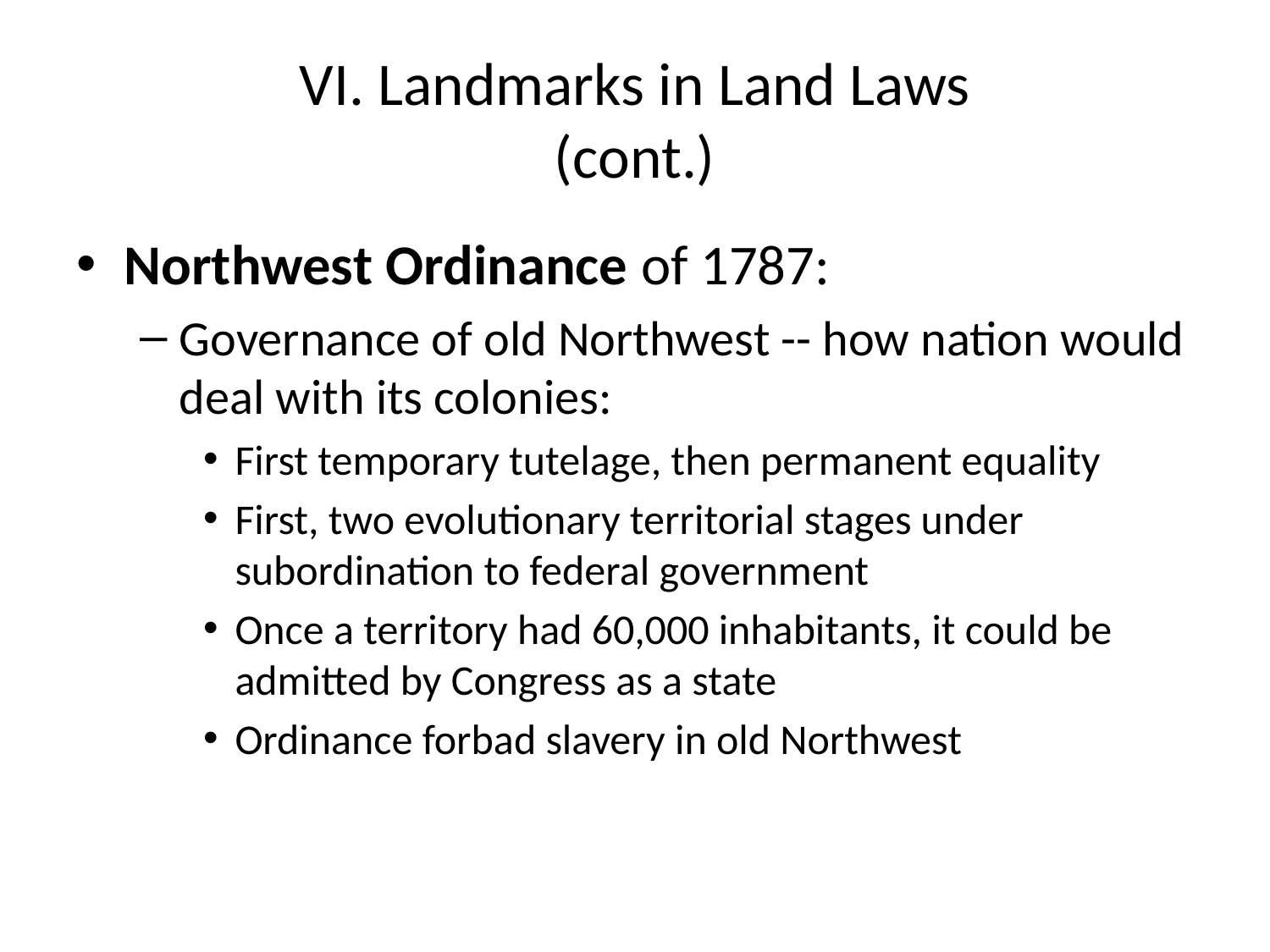

# VI. Landmarks in Land Laws (cont.)
Northwest Ordinance of 1787:
Governance of old Northwest -- how nation would deal with its colonies:
First temporary tutelage, then permanent equality
First, two evolutionary territorial stages under  subordination to federal government
Once a territory had 60,000 inhabitants, it could be admitted by Congress as a state
Ordinance forbad slavery in old Northwest